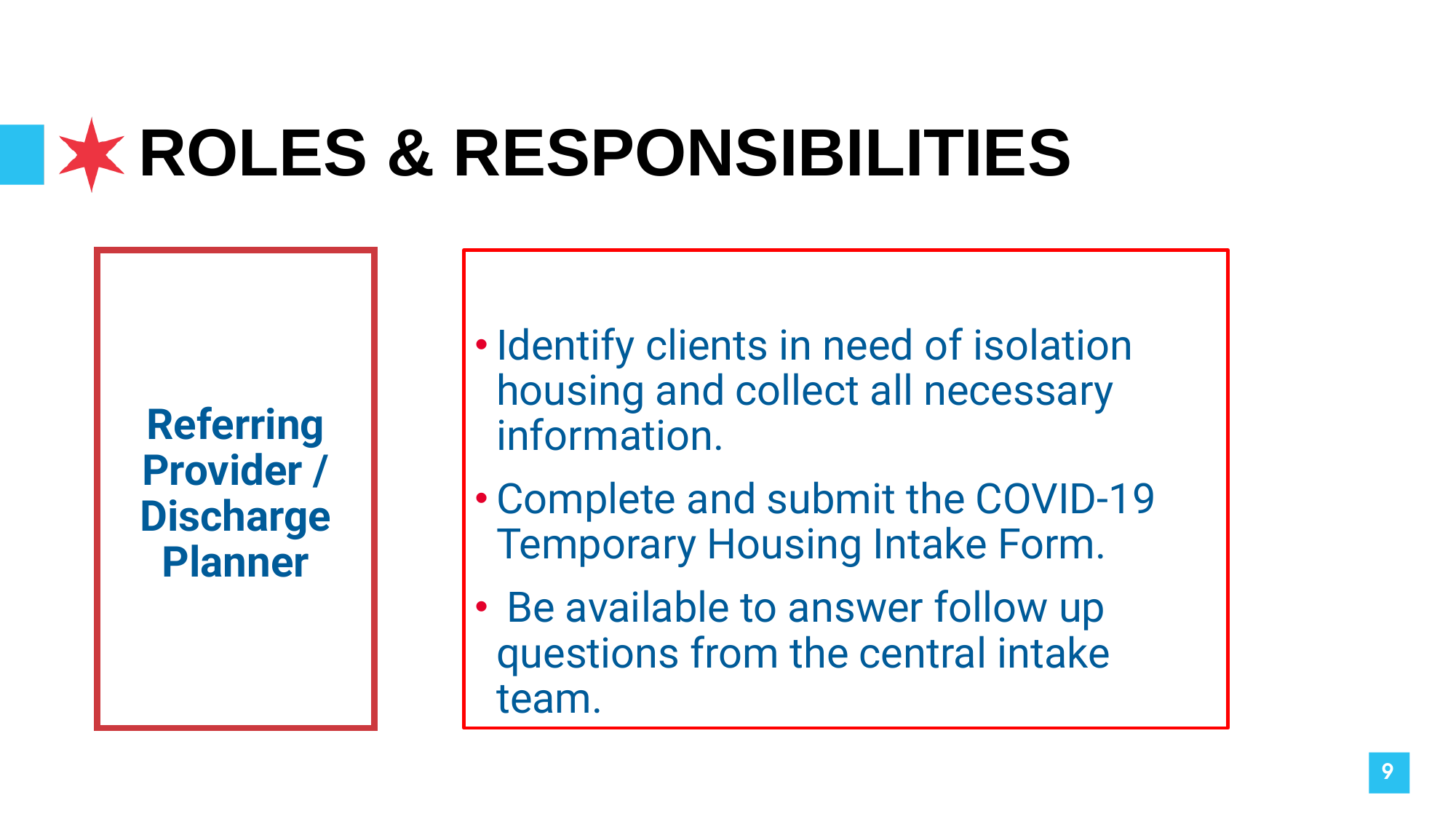

# ROLES & RESPONSIBILITIES
Referring Provider / Discharge Planner

Identify clients in need of isolation housing and collect all necessary information.
Complete and submit the COVID-19 Temporary Housing Intake Form.
 Be available to answer follow up questions from the central intake team.

9